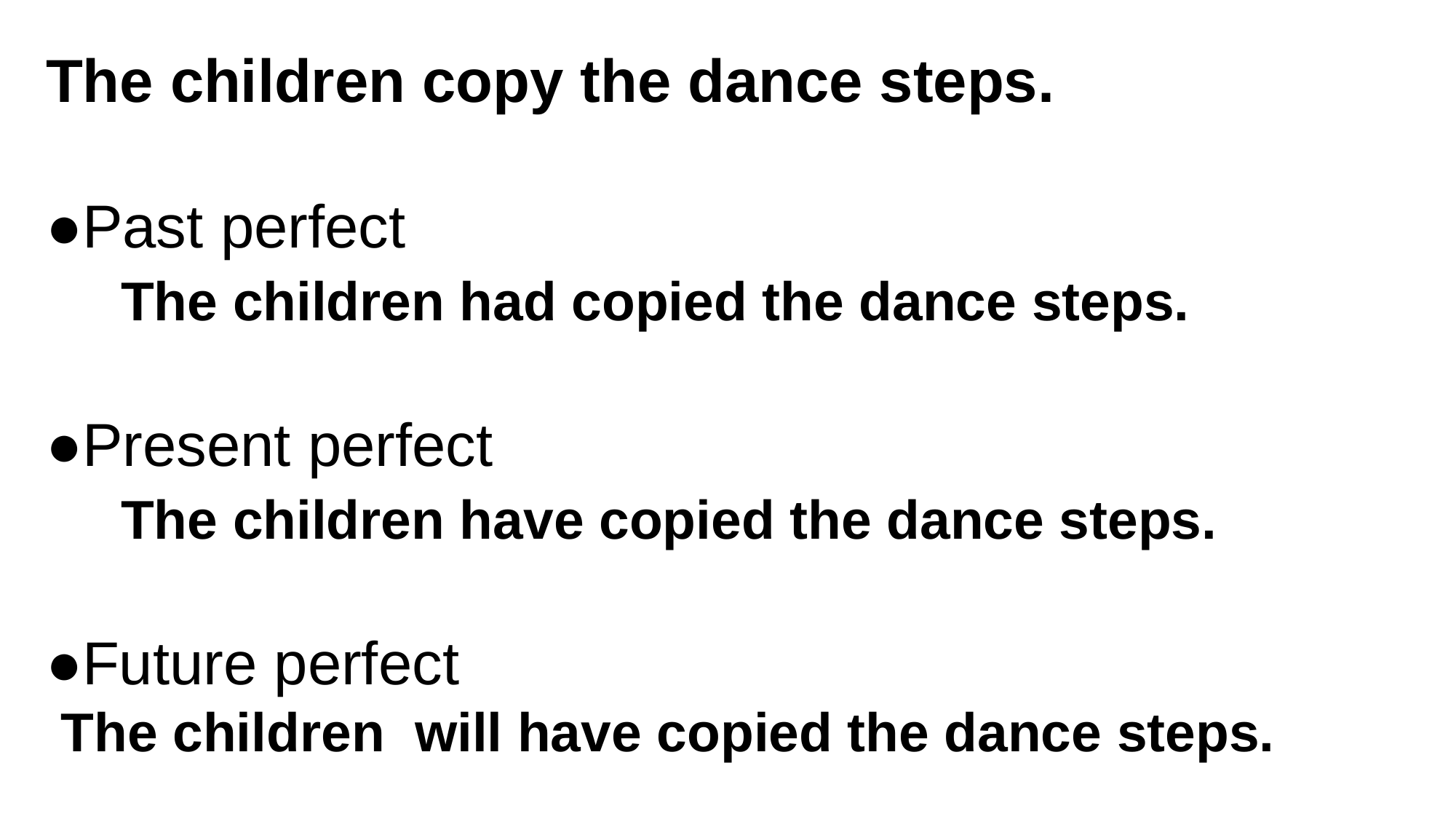

The children copy the dance steps.

●Past perfect
　The children had copied the dance steps.

●Present perfect
　The children have copied the dance steps.

●Future perfect
 The children  will have copied the dance steps.